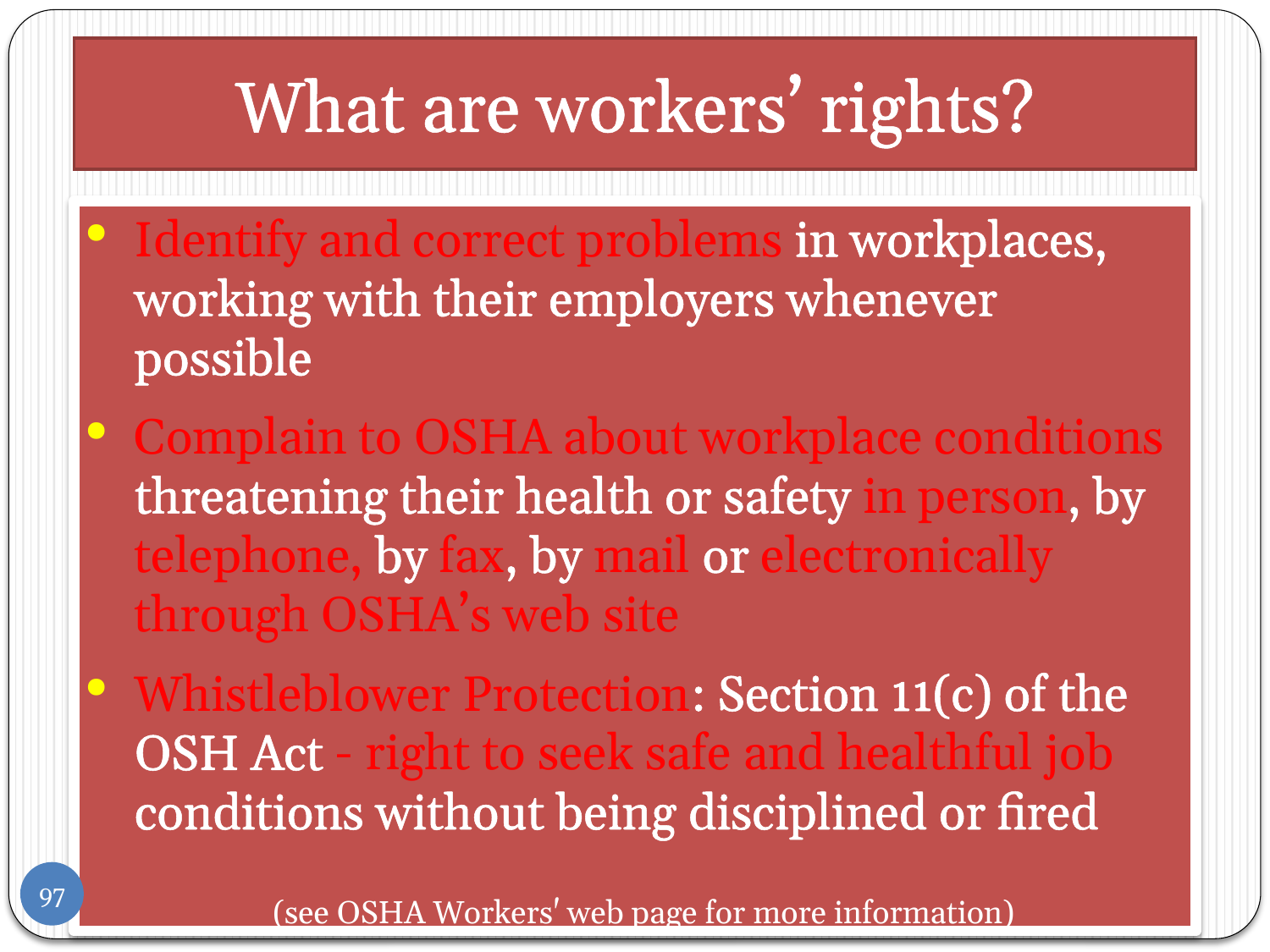

# What are workers’ rights?
Identify and correct problems in workplaces, working with their employers whenever possible
Complain to OSHA about workplace conditions threatening their health or safety in person, by telephone, by fax, by mail or electronically through OSHA’s web site
Whistleblower Protection: Section 11(c) of the OSH Act - right to seek safe and healthful job conditions without being disciplined or fired
(see OSHA Workers' web page for more information)
97